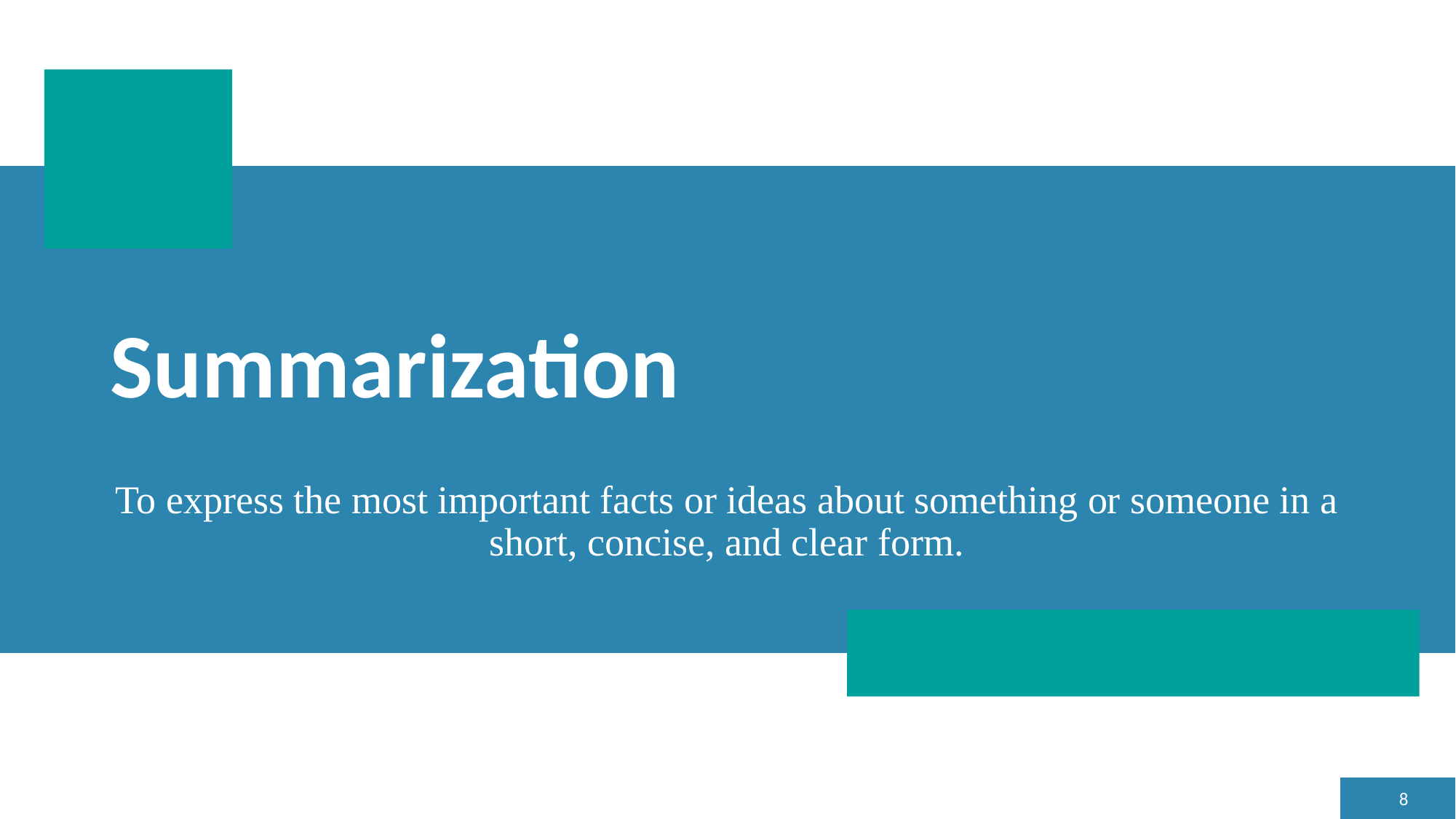

# Summarization
To express the most important facts or ideas about something or someone in a short, concise, and clear form.
8